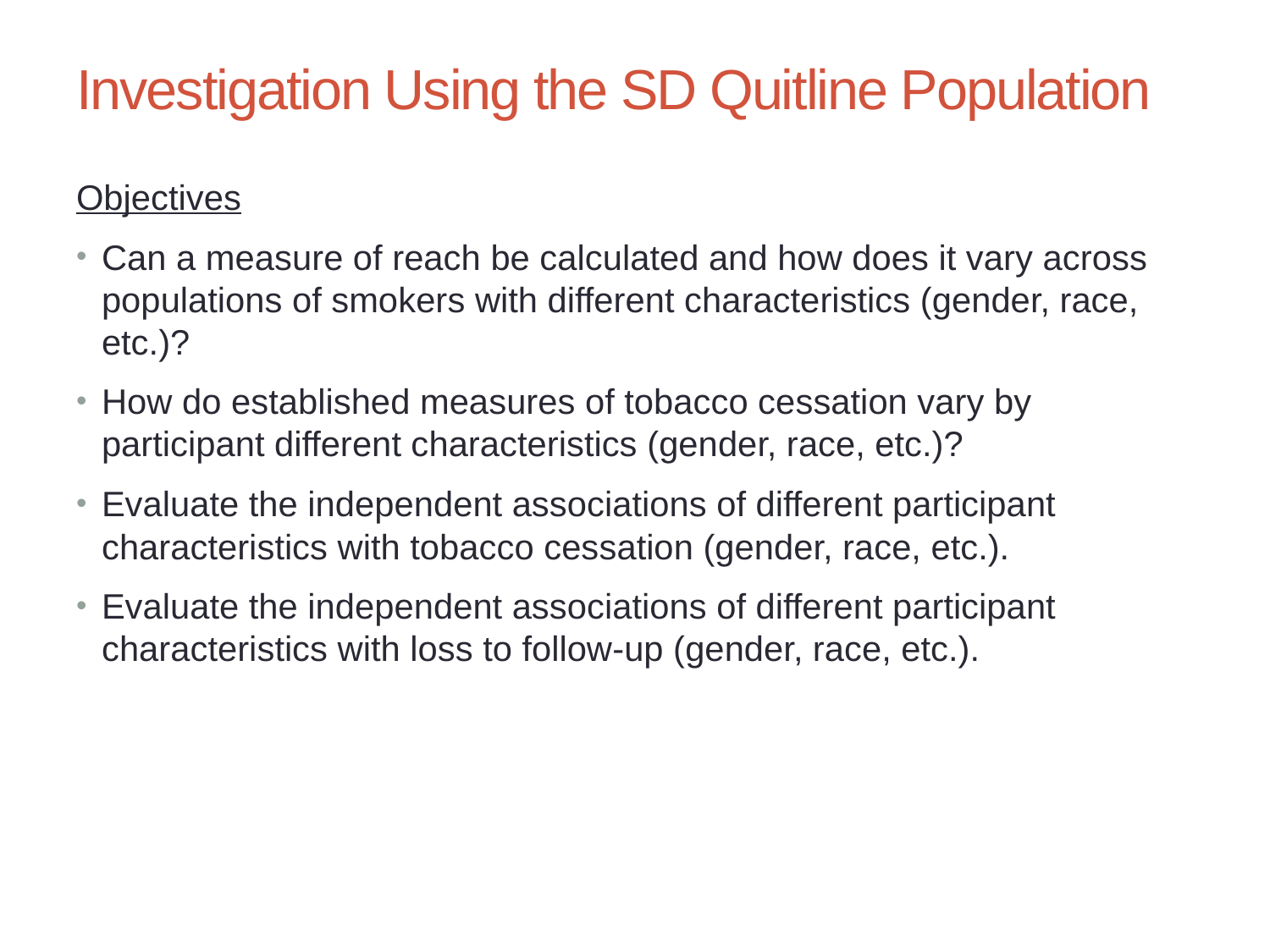

# Investigation Using the SD Quitline Population
Objectives
Can a measure of reach be calculated and how does it vary across populations of smokers with different characteristics (gender, race,  etc.)?
How do established measures of tobacco cessation vary by participant different characteristics (gender, race, etc.)?
Evaluate the independent associations of different participant characteristics with tobacco cessation (gender, race, etc.).
Evaluate the independent associations of different participant characteristics with loss to follow-up (gender, race, etc.).